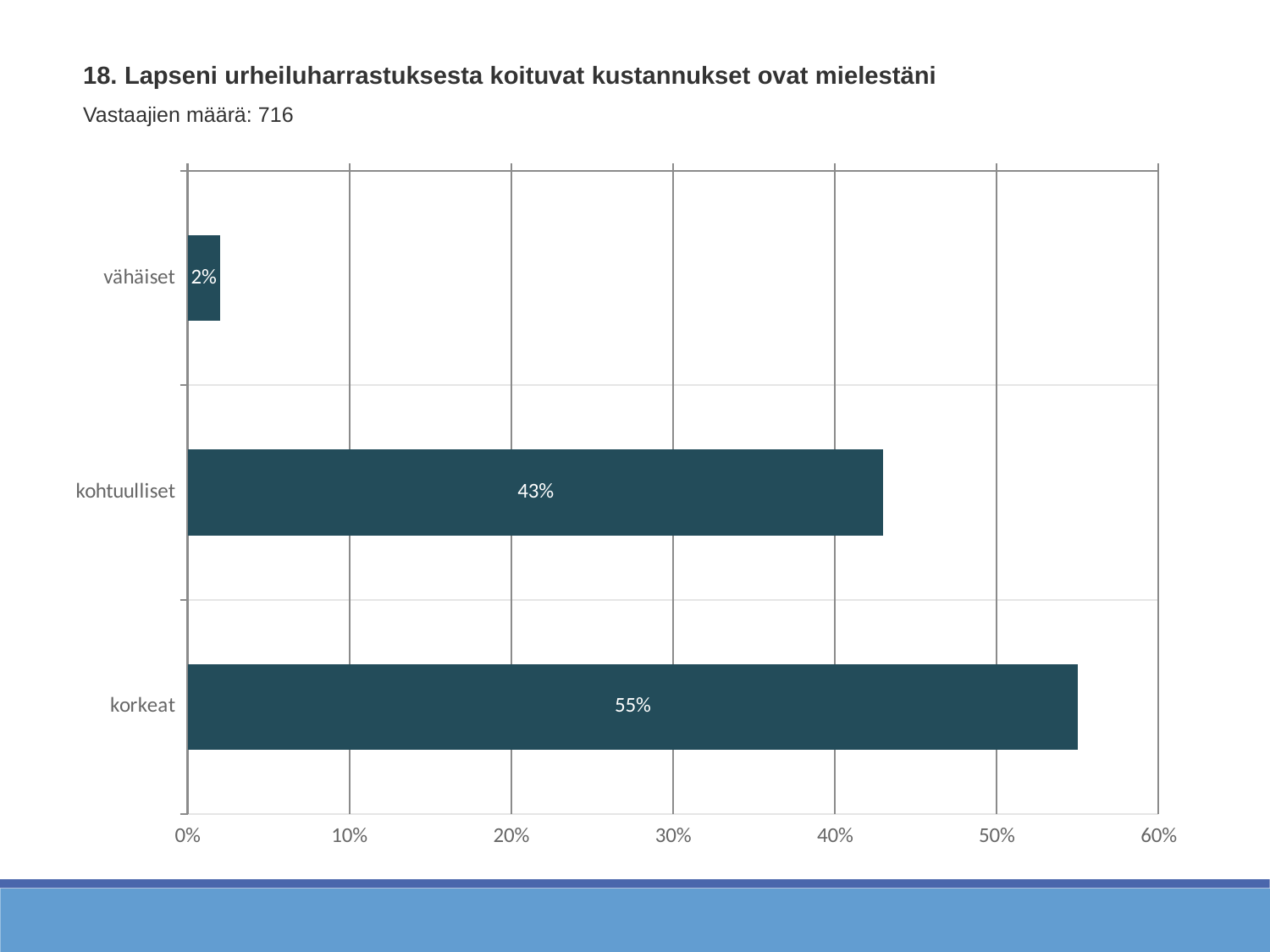

18. Lapseni urheiluharrastuksesta koituvat kustannukset ovat mielestäni
Vastaajien määrä: 716

### Chart

| Category | Lapseni urheiluharrastuksesta koituvat kustannukset ovat mielestäni |
|---|---|
| vähäiset | 0.02 |
| kohtuulliset | 0.43 |
| korkeat | 0.55 |